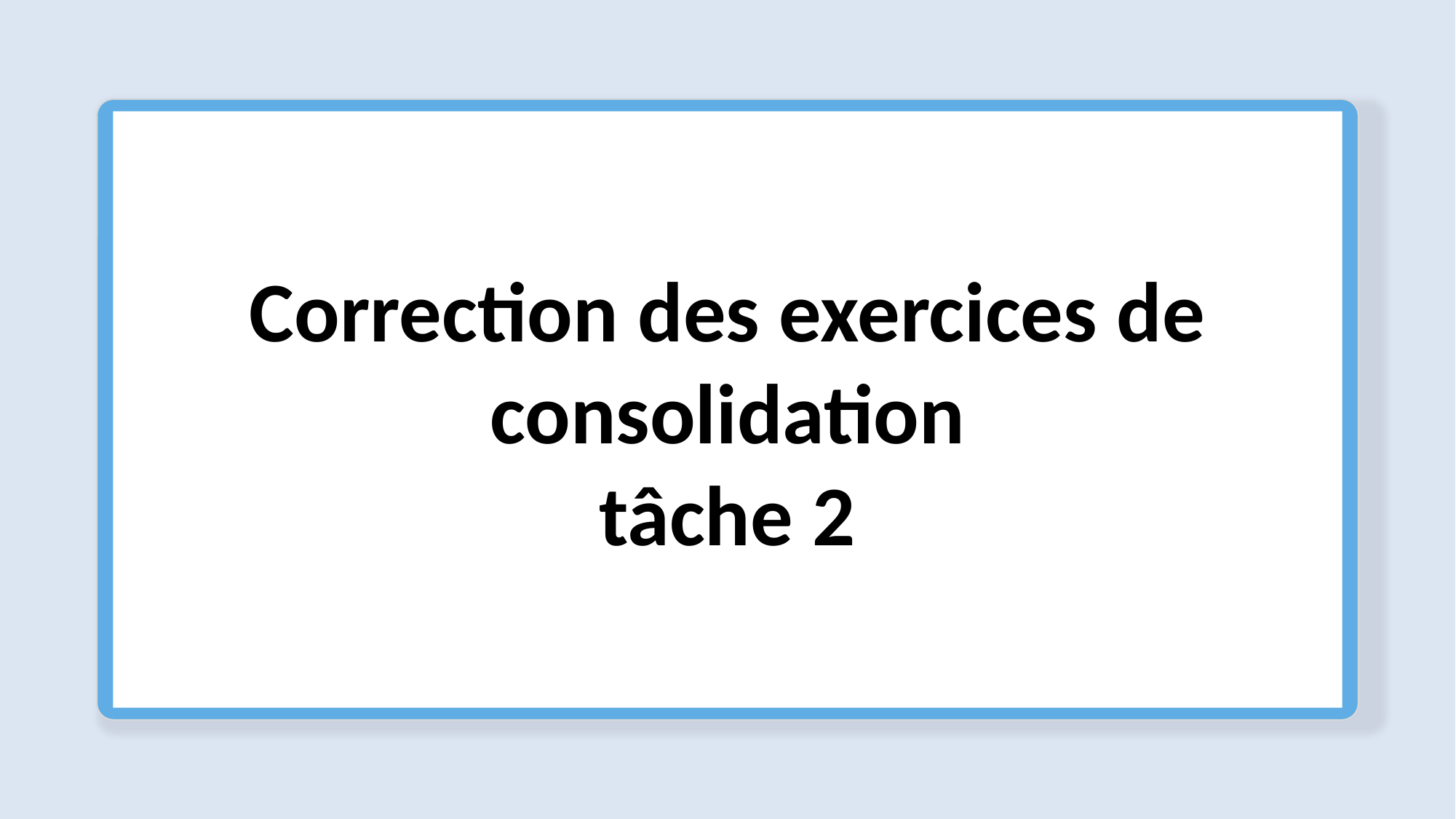

Correction des exercices de consolidation
tâche 2